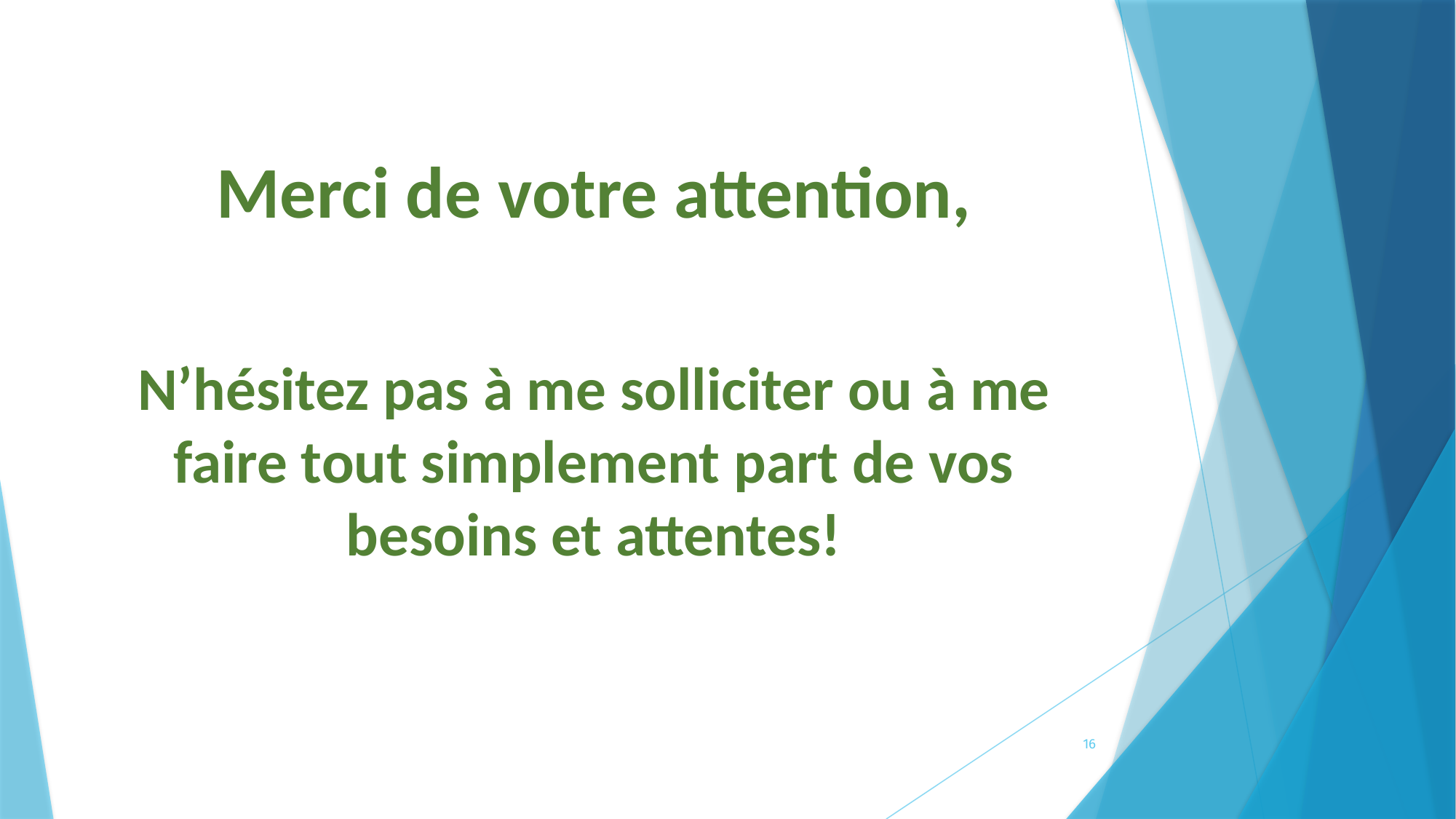

Merci de votre attention,

N’hésitez pas à me solliciter ou à me faire tout simplement part de vos besoins et attentes!

16